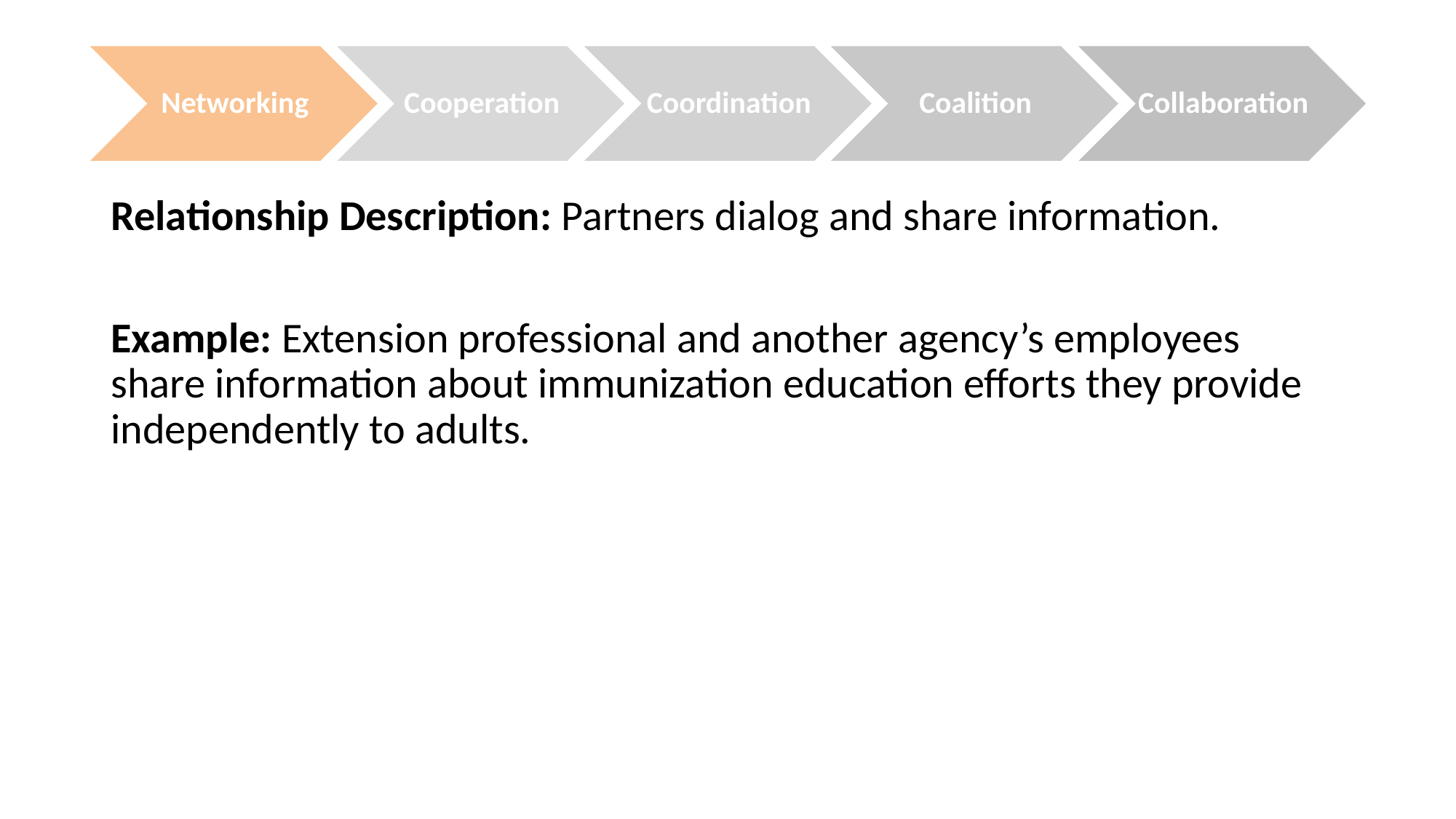

Networking
Cooperation
Coordination
Coalition
Collaboration
Relationship Description: Partners dialog and share information.

Example: Extension professional and another agency’s employees share information about immunization education efforts they provide independently to adults.